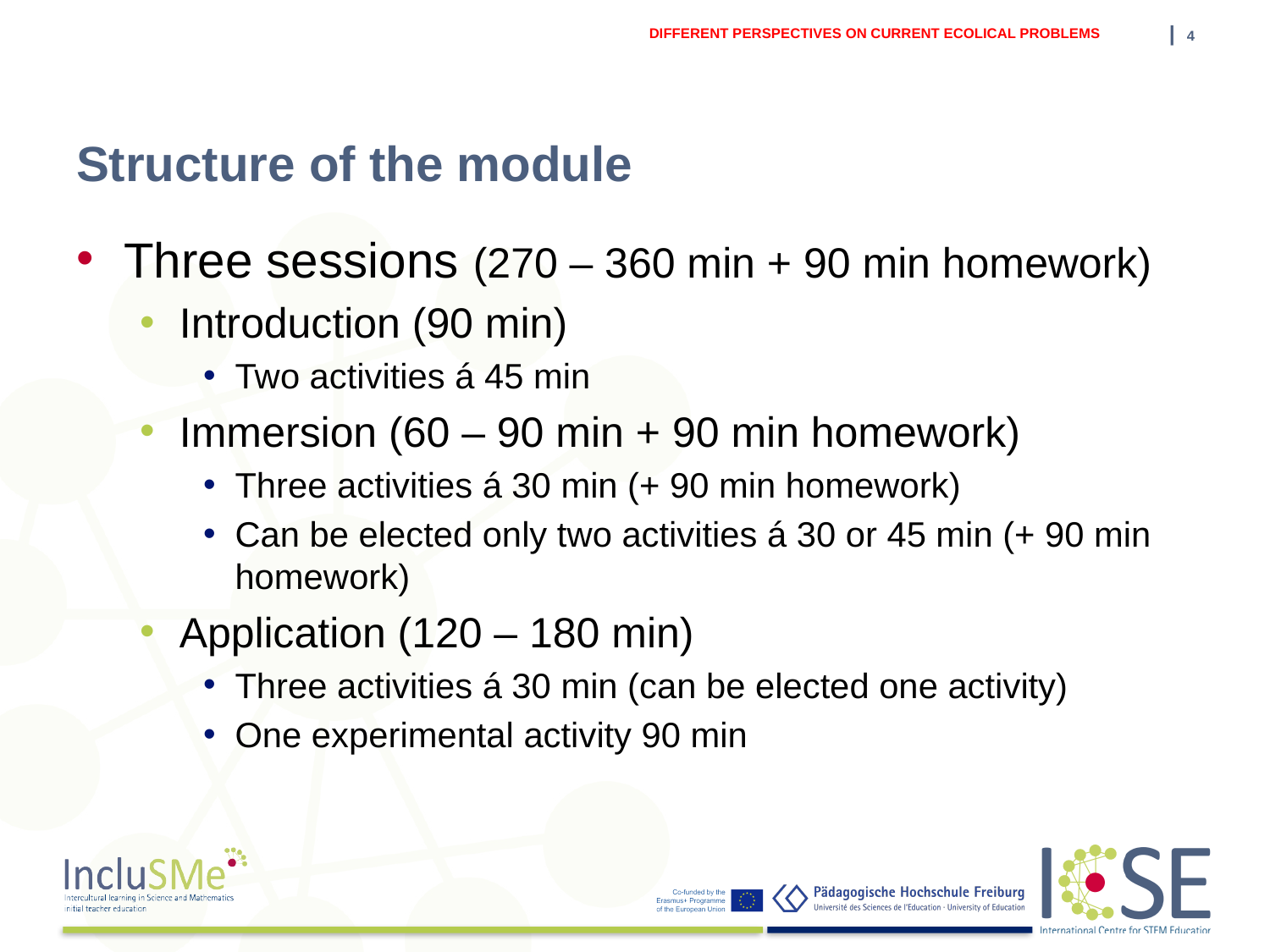

DIFFERENT PERSPECTIVES ON CURRENT ECOLICAL PROBLEMS
|  4
# Structure of the module
Three sessions (270 – 360 min + 90 min homework)
Introduction (90 min)
Two activities á 45 min
Immersion (60 – 90 min + 90 min homework)
Three activities á 30 min (+ 90 min homework)
Can be elected only two activities á 30 or 45 min (+ 90 min homework)
Application (120 – 180 min)
Three activities á 30 min (can be elected one activity)
One experimental activity 90 min